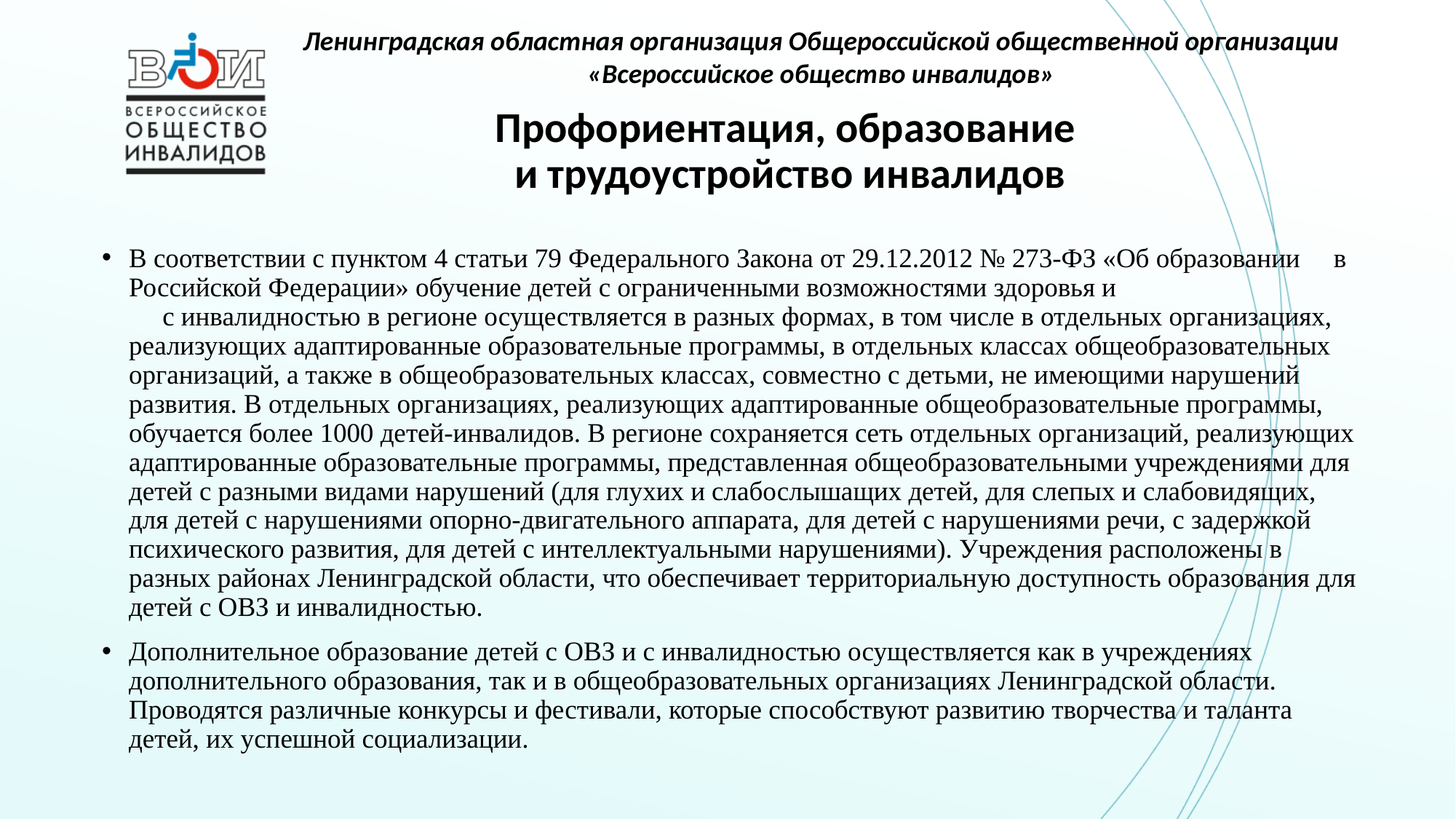

Ленинградская областная организация Общероссийской общественной организации «Всероссийское общество инвалидов»
# Профориентация, образование и трудоустройство инвалидов
В соответствии с пунктом 4 статьи 79 Федерального Закона от 29.12.2012 № 273-ФЗ «Об образовании     в Российской Федерации» обучение детей с ограниченными возможностями здоровья и                                          с инвалидностью в регионе осуществляется в разных формах, в том числе в отдельных организациях, реализующих адаптированные образовательные программы, в отдельных классах общеобразовательных организаций, а также в общеобразовательных классах, совместно с детьми, не имеющими нарушений развития. В отдельных организациях, реализующих адаптированные общеобразовательные программы, обучается более 1000 детей-инвалидов. В регионе сохраняется сеть отдельных организаций, реализующих адаптированные образовательные программы, представленная общеобразовательными учреждениями для детей с разными видами нарушений (для глухих и слабослышащих детей, для слепых и слабовидящих, для детей с нарушениями опорно-двигательного аппарата, для детей с нарушениями речи, с задержкой психического развития, для детей с интеллектуальными нарушениями). Учреждения расположены в разных районах Ленинградской области, что обеспечивает территориальную доступность образования для детей с ОВЗ и инвалидностью.
Дополнительное образование детей с ОВЗ и с инвалидностью осуществляется как в учреждениях дополнительного образования, так и в общеобразовательных организациях Ленинградской области. Проводятся различные конкурсы и фестивали, которые способствуют развитию творчества и таланта детей, их успешной социализации.